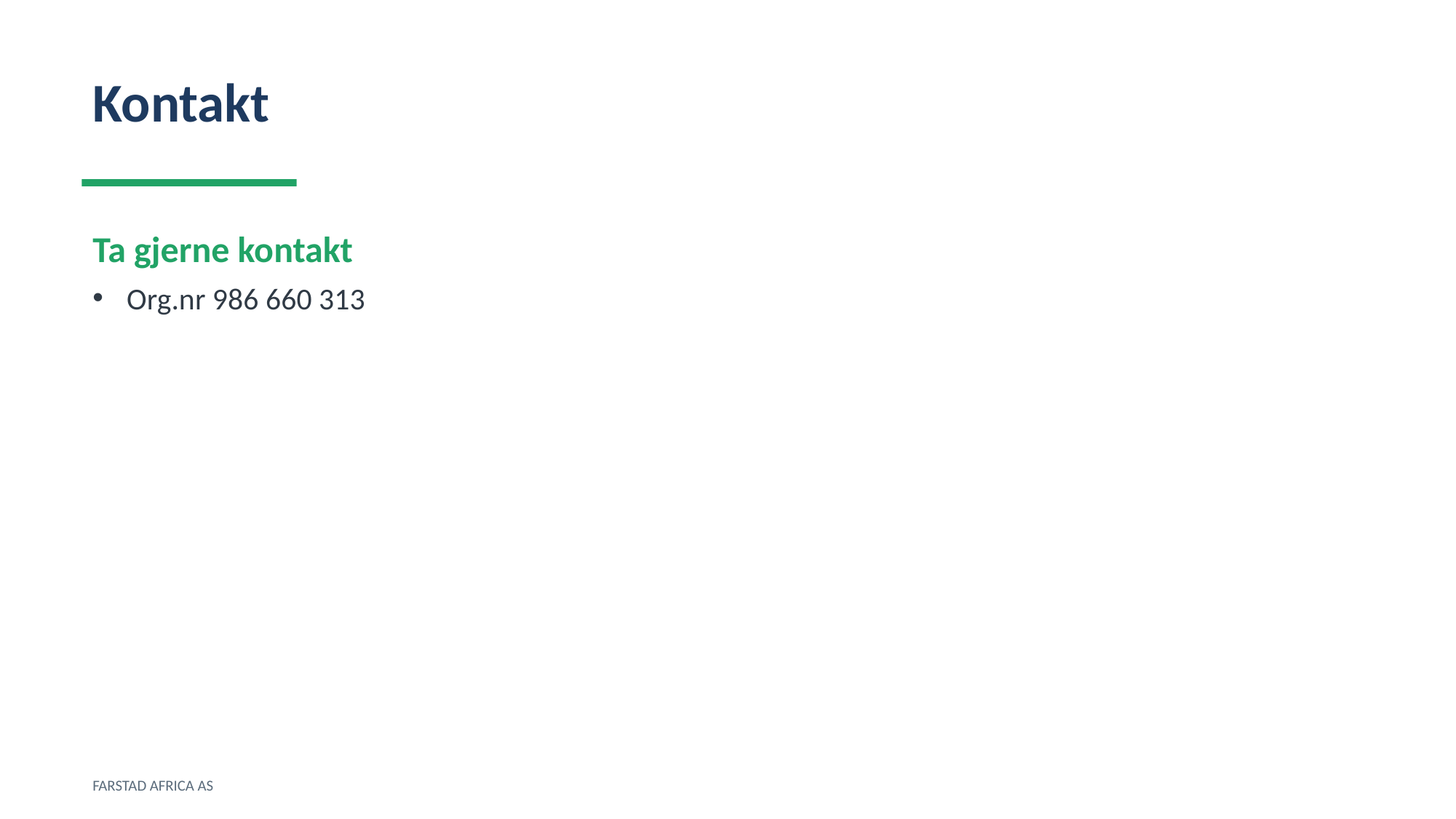

Kontakt

Ta gjerne kontakt
Org.nr 986 660 313
FARSTAD AFRICA AS